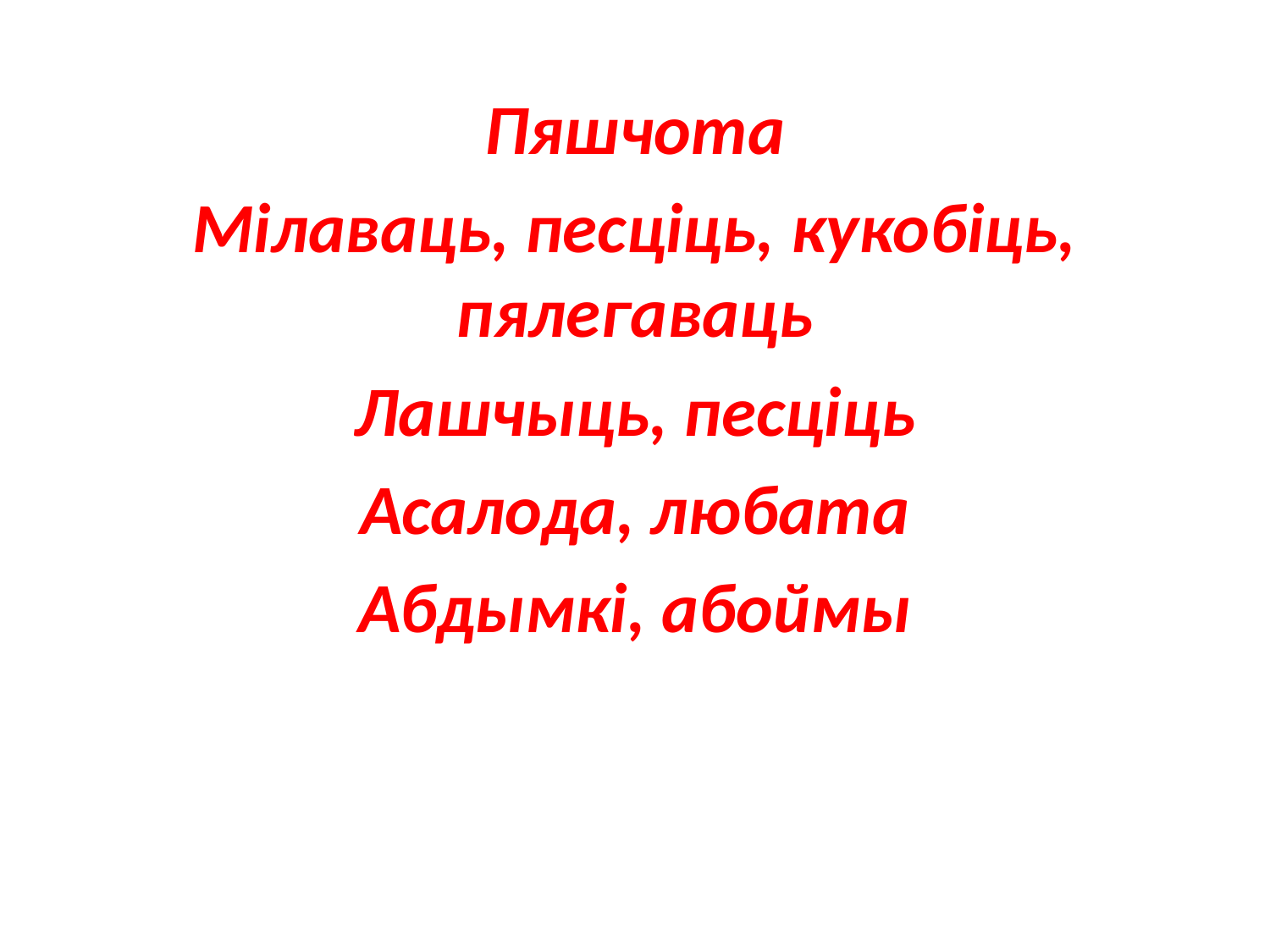

#

Пяшчота
Мілаваць, песціць, кукобіць, пялегаваць
Лашчыць, песціць
Асалода, любата
Абдымкі, абоймы